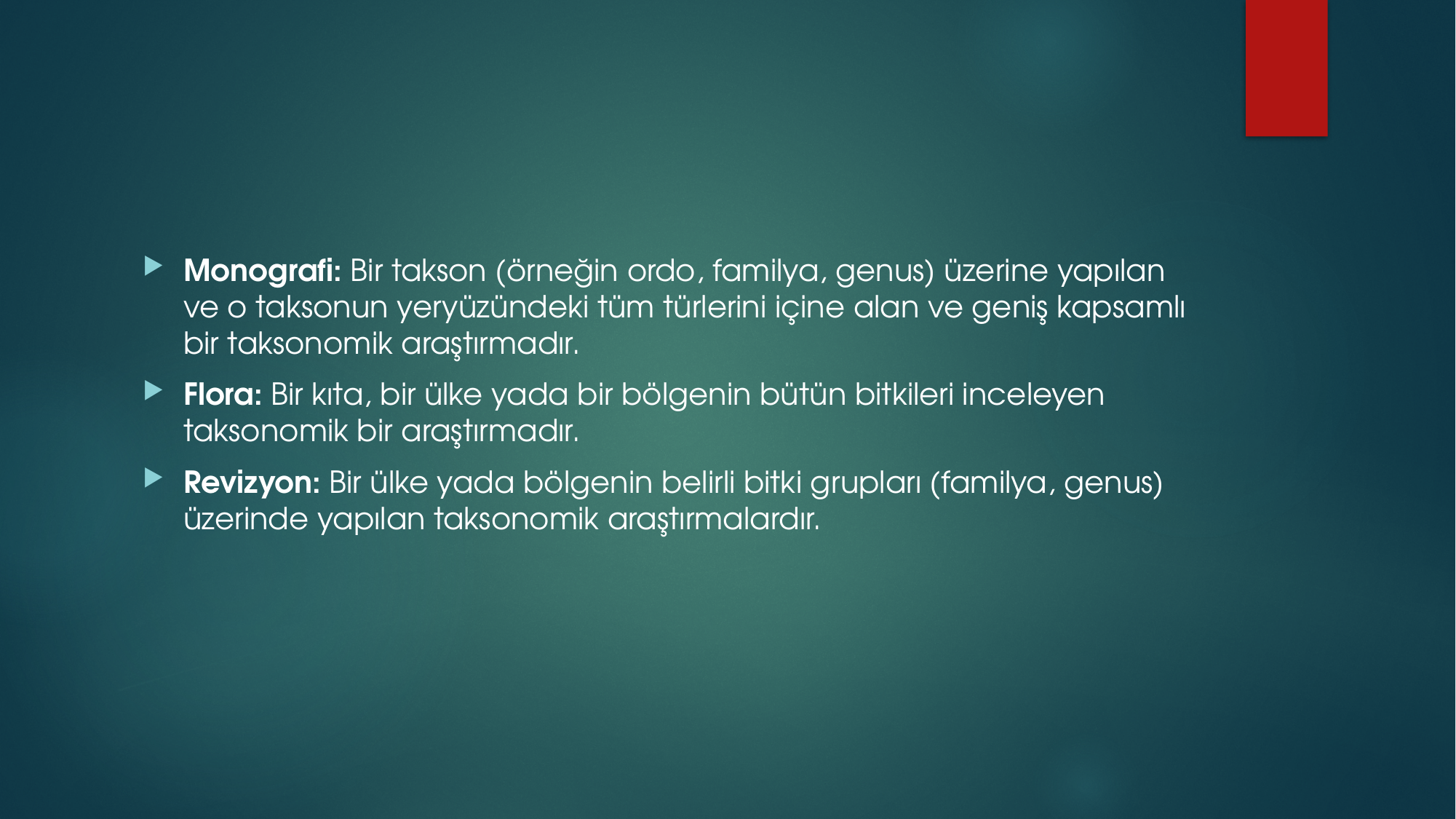

#
Monografi: Bir takson (örneğin ordo, familya, genus) üzerine yapılan ve o taksonun yeryüzündeki tüm türlerini içine alan ve geniş kapsamlı bir taksonomik araştırmadır.
Flora: Bir kıta, bir ülke yada bir bölgenin bütün bitkileri inceleyen taksonomik bir araştırmadır.
Revizyon: Bir ülke yada bölgenin belirli bitki grupları (familya, genus) üzerinde yapılan taksonomik araştırmalardır.